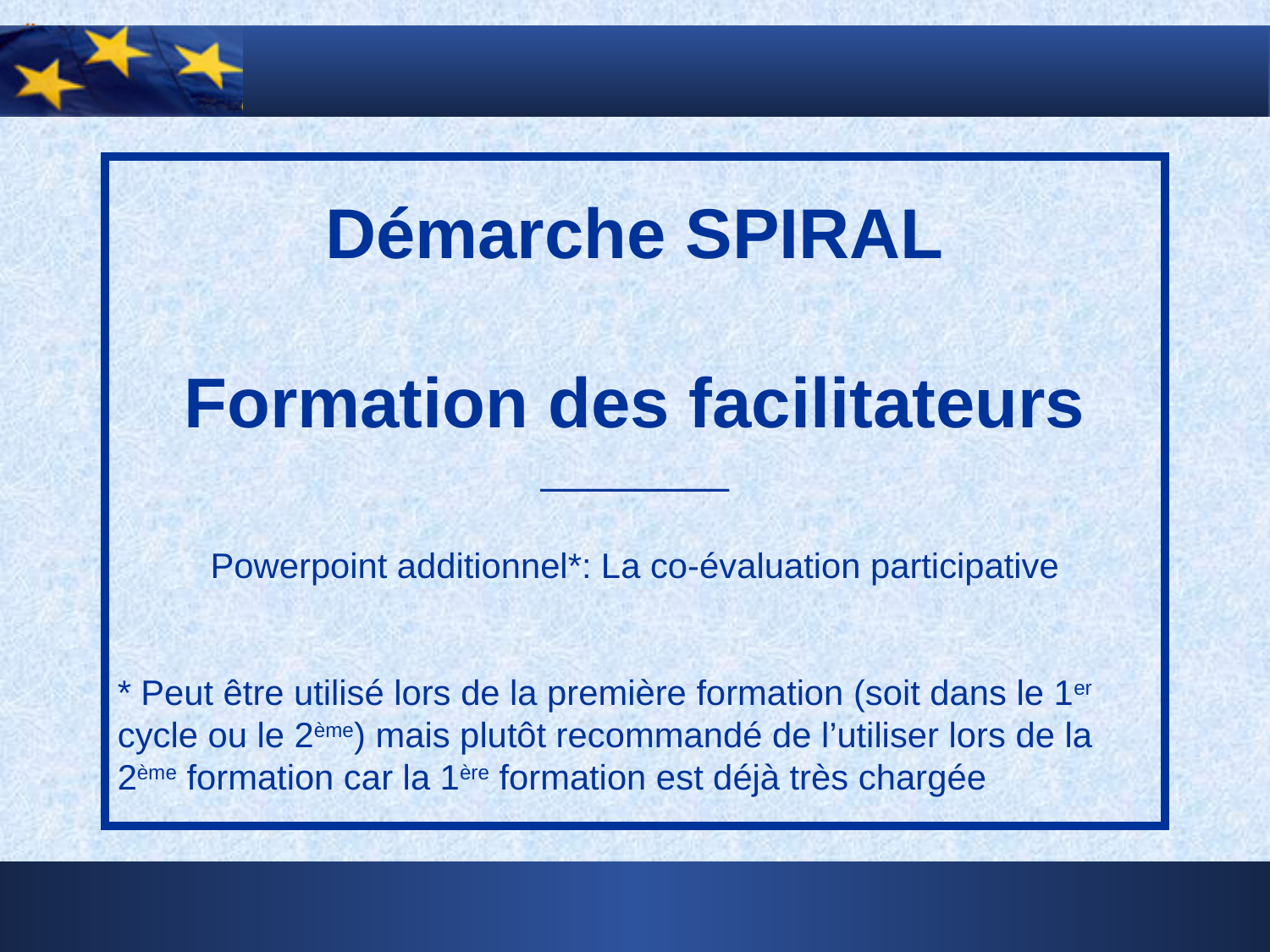

Démarche SPIRAL

Formation des facilitateurs
________

Powerpoint additionnel*: La co-évaluation participative

* Peut être utilisé lors de la première formation (soit dans le 1er cycle ou le 2ème) mais plutôt recommandé de l’utiliser lors de la 2ème formation car la 1ère formation est déjà très chargée